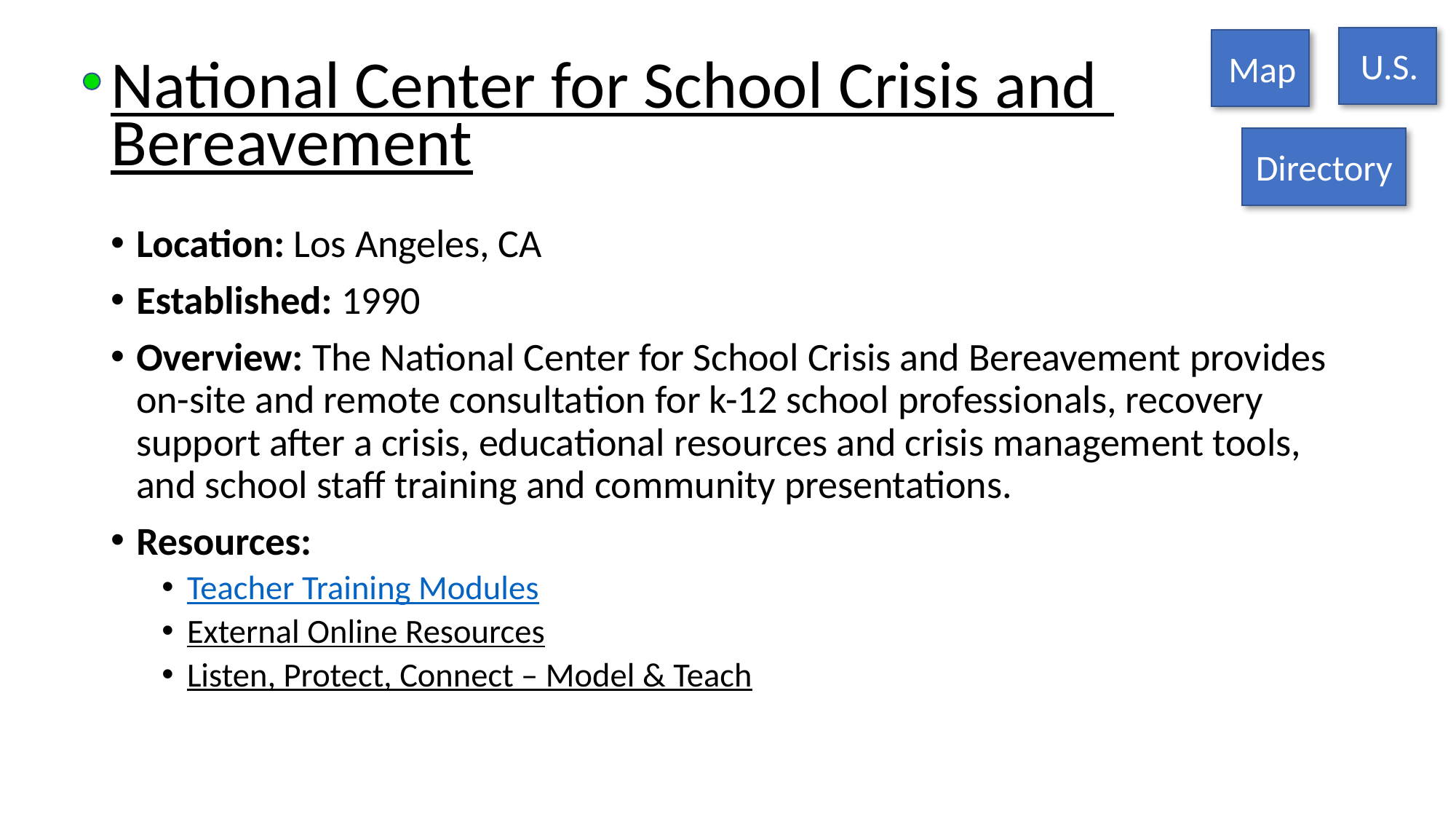

U.S.
Map
# National Center for School Crisis and Bereavement

Directory
Location: Los Angeles, CA
Established: 1990
Overview: The National Center for School Crisis and Bereavement provides on-site and remote consultation for k-12 school professionals, recovery support after a crisis, educational resources and crisis management tools, and school staff training and community presentations.
Resources:
Teacher Training Modules
External Online Resources
Listen, Protect, Connect – Model & Teach